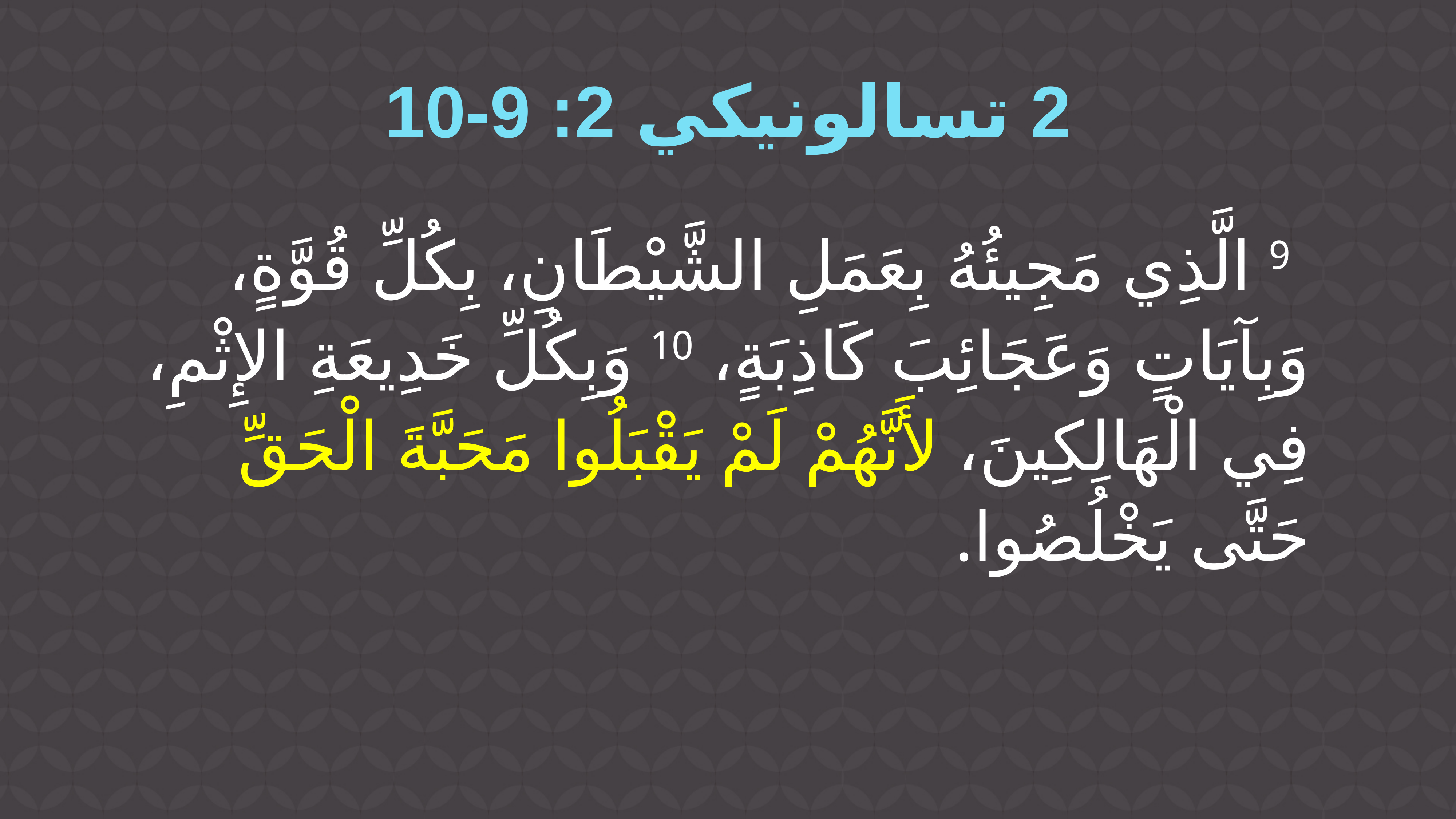

2 تسالونيكي 2: 9-10
9 الَّذِي مَجِيئُهُ بِعَمَلِ الشَّيْطَانِ، بِكُلِّ قُوَّةٍ، وَبِآيَاتٍ وَعَجَائِبَ كَاذِبَةٍ، 10 وَبِكُلِّ خَدِيعَةِ الإِثْمِ، فِي الْهَالِكِينَ، لأَنَّهُمْ لَمْ يَقْبَلُوا مَحَبَّةَ الْحَقِّ حَتَّى يَخْلُصُوا.